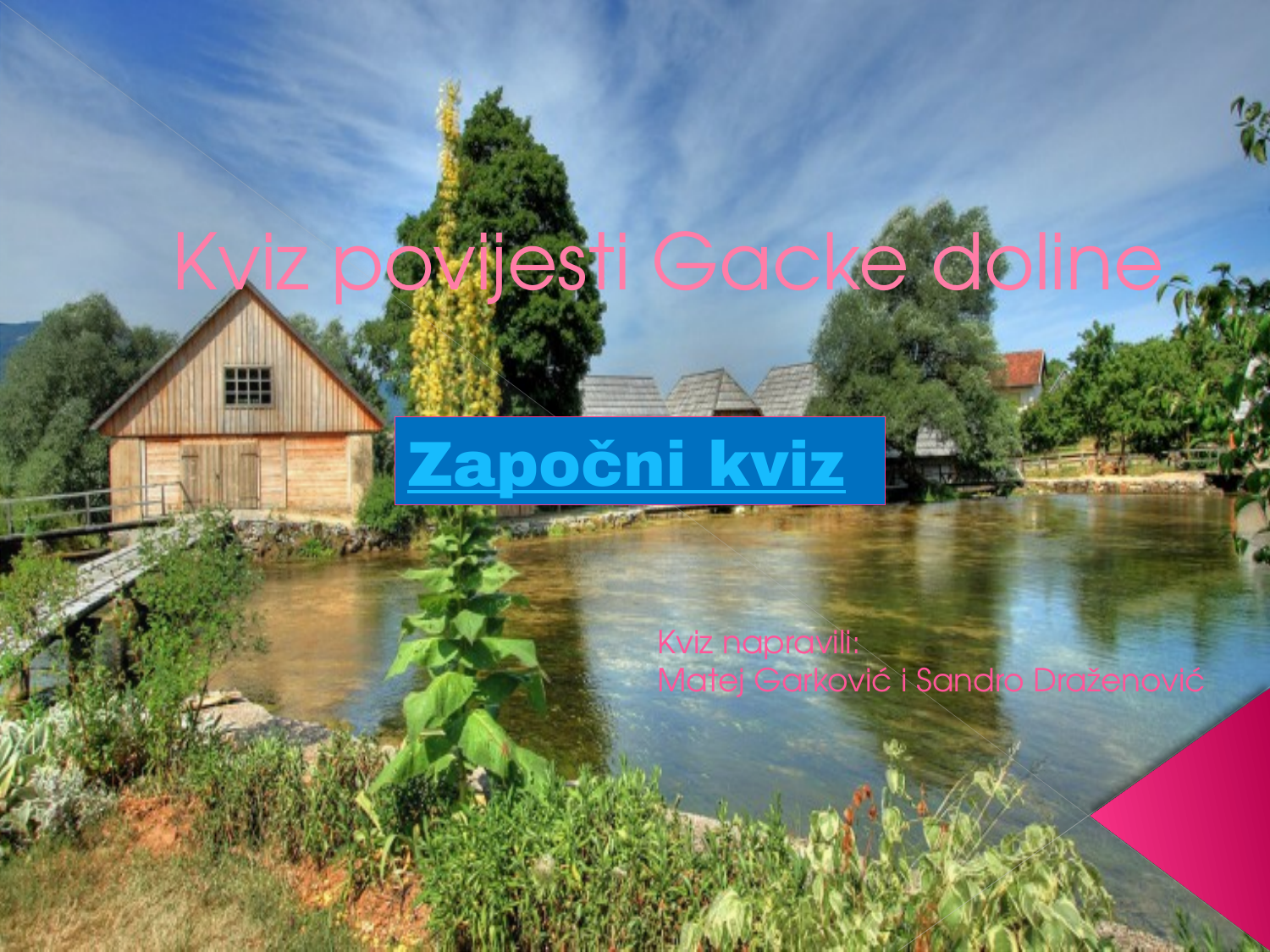

# Kviz povijesti Gacke doline
Započni kviz

Kviz napravili:
Matej Garković i Sandro Draženović